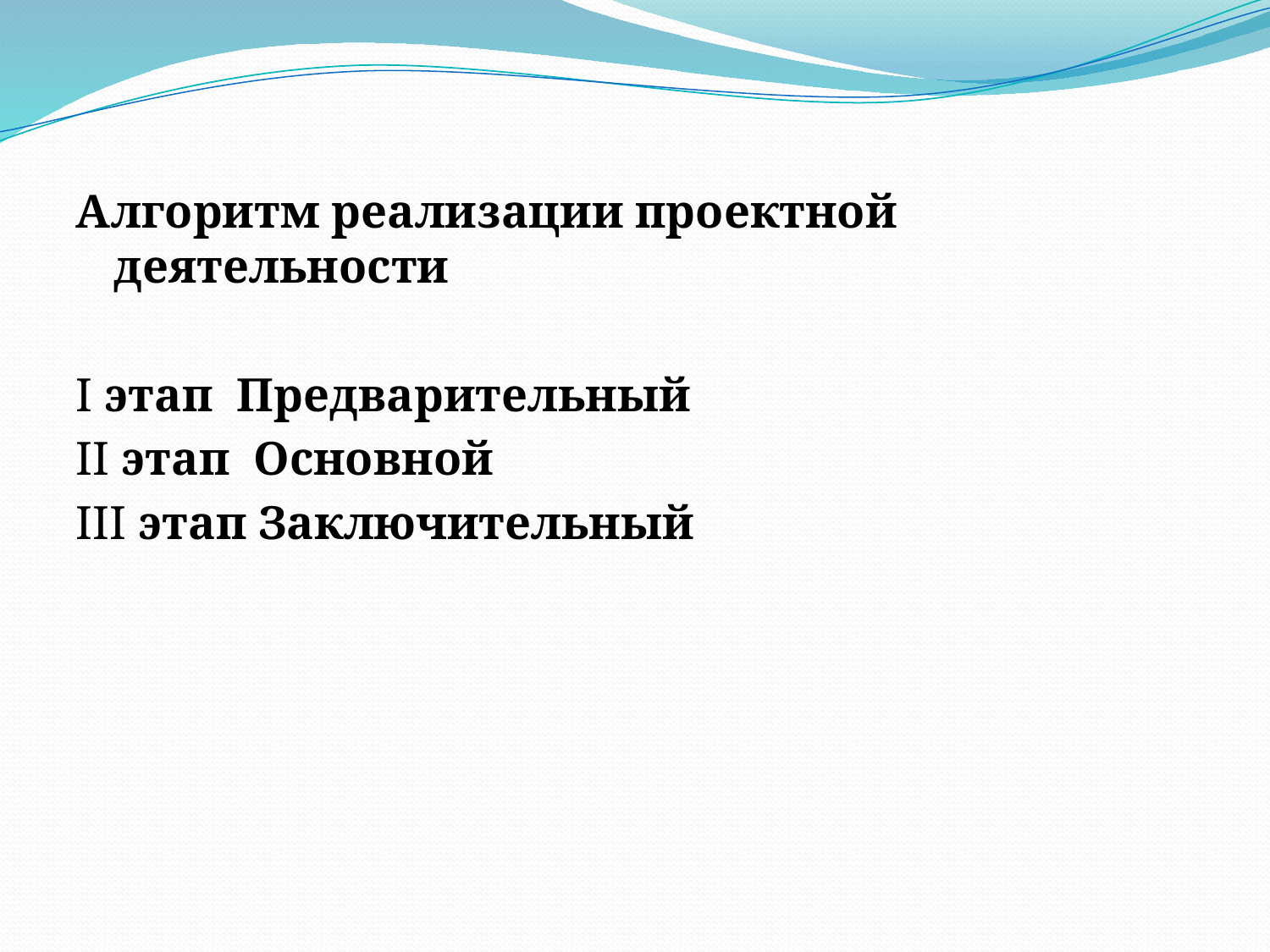

#
Алгоритм реализации проектной деятельности

I этап  Предварительный
II этап  Основной
III этап Заключительный